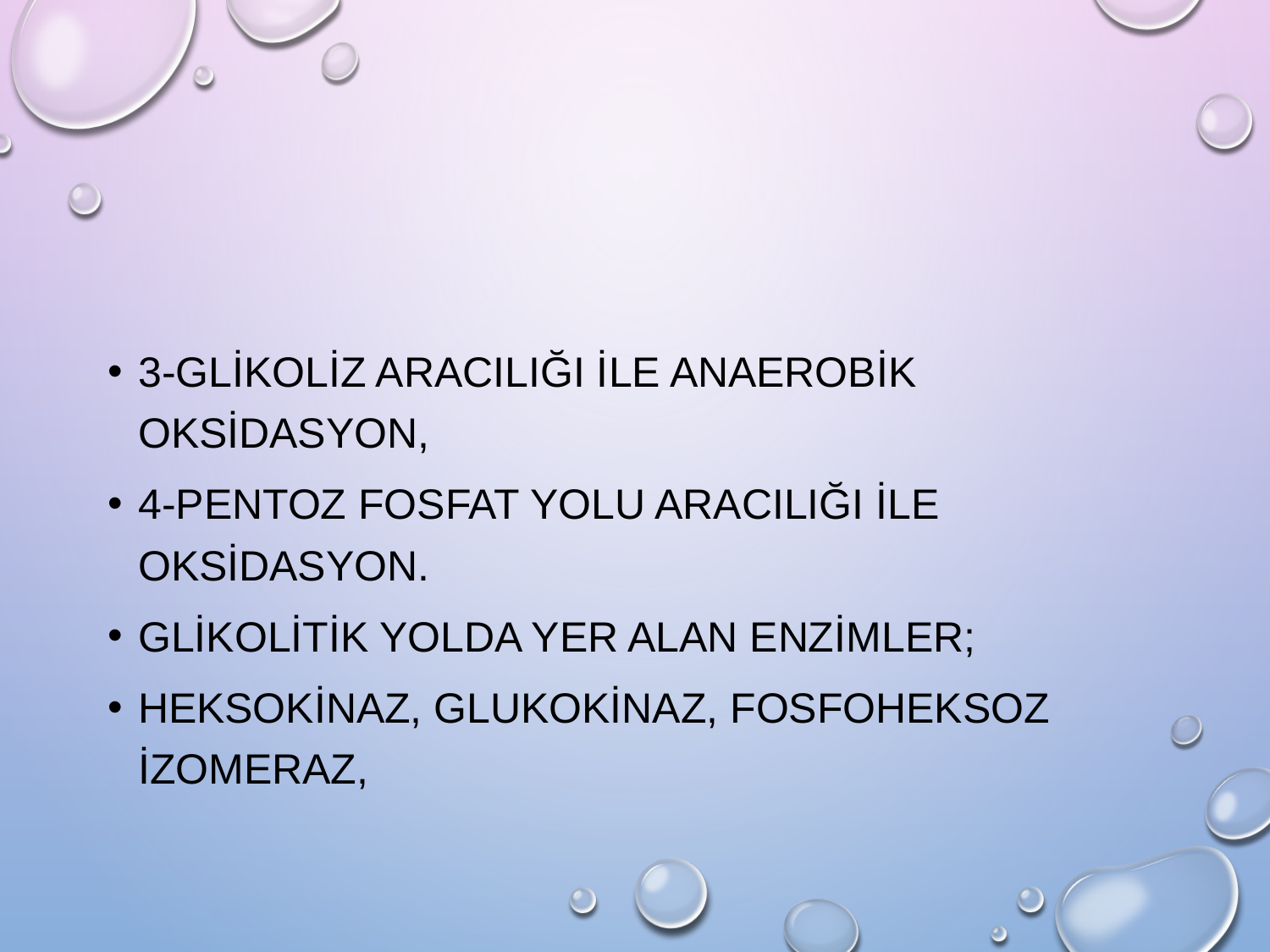

3-Glikoliz aracılığı ile anaerobik oksidasyon,
4-Pentoz fosfat yolu aracılığı ile oksidasyon.
Glikolitik yolda yer alan enzimler;
Heksokinaz, glukokinaz, fosfoheksoz izomeraz,